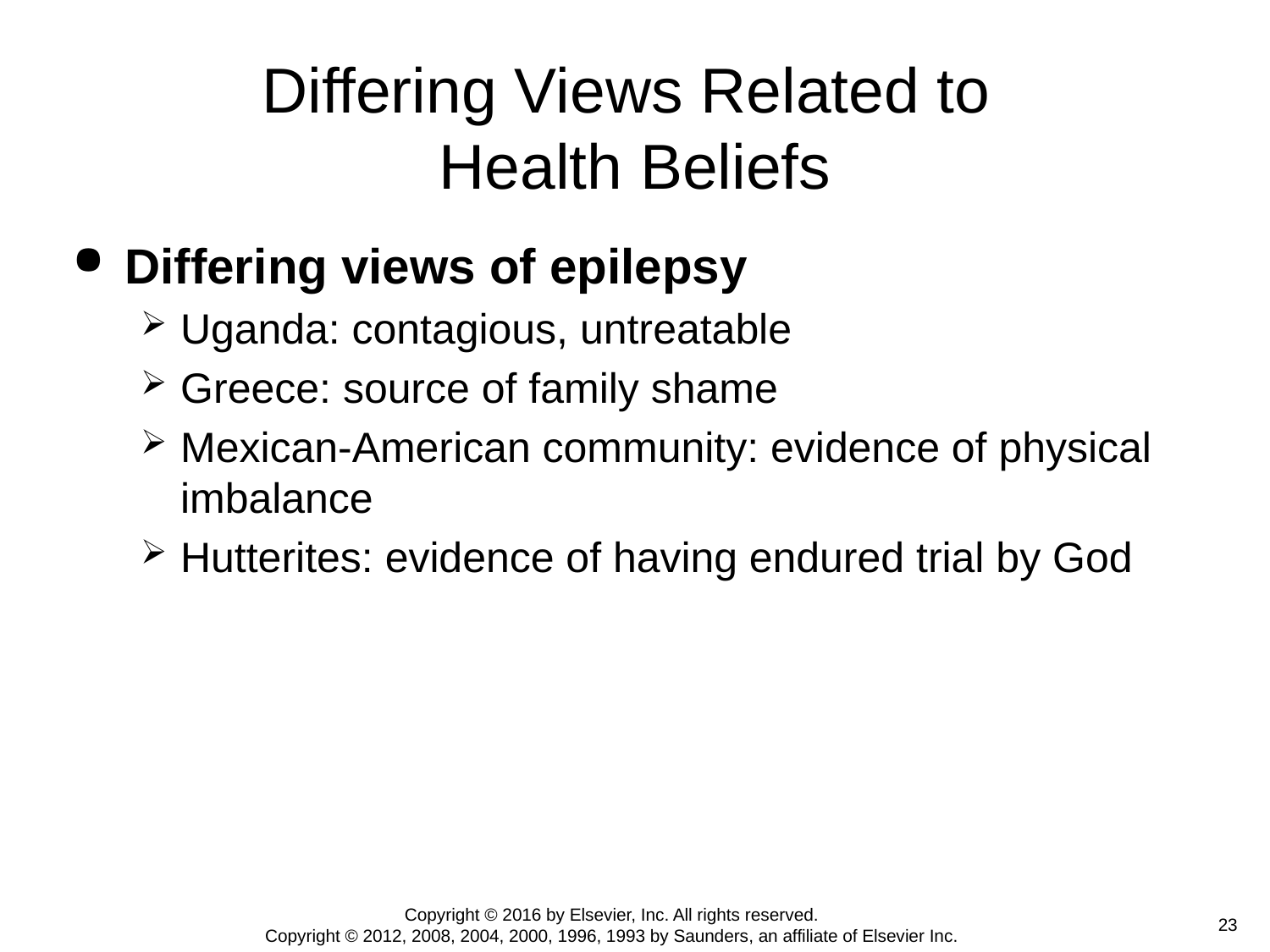

# Differing Views Related to Health Beliefs
Differing views of epilepsy
Uganda: contagious, untreatable
Greece: source of family shame
Mexican-American community: evidence of physical imbalance
Hutterites: evidence of having endured trial by God
Copyright © 2016 by Elsevier, Inc. All rights reserved.
Copyright © 2012, 2008, 2004, 2000, 1996, 1993 by Saunders, an affiliate of Elsevier Inc.
 23